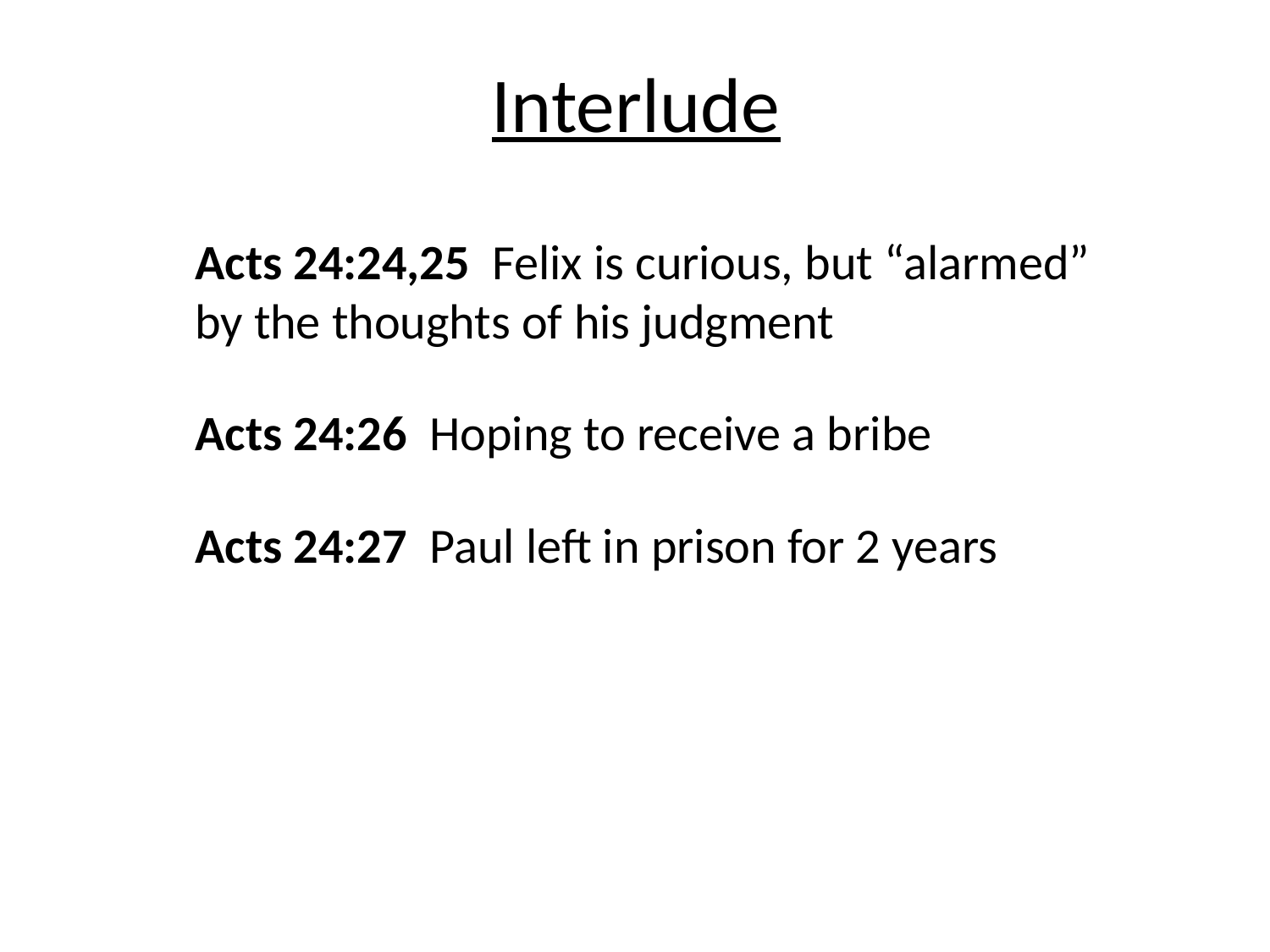

# Interlude
Acts 24:24,25  Felix is curious, but “alarmed” by the thoughts of his judgment
Acts 24:26  Hoping to receive a bribe
Acts 24:27  Paul left in prison for 2 years